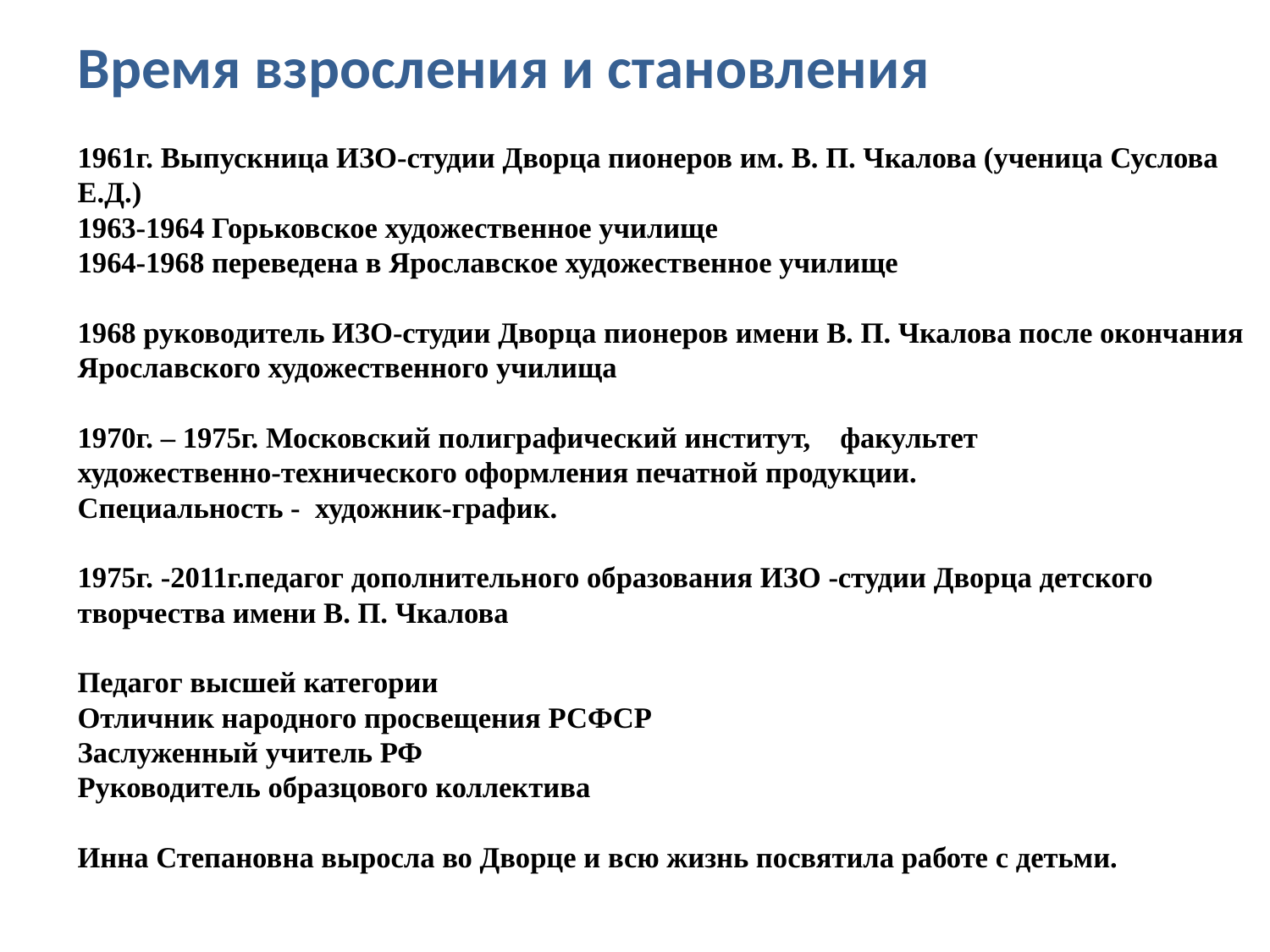

# Время взросления и становления 1961г. Выпускница ИЗО-студии Дворца пионеров им. В. П. Чкалова (ученица Суслова Е.Д.) 1963-1964 Горьковское художественное училище 1964-1968 переведена в Ярославское художественное училище 1968 руководитель ИЗО-студии Дворца пионеров имени В. П. Чкалова после окончания Ярославского художественного училища   1970г. – 1975г. Московский полиграфический институт,    факультет           художественно-технического оформления печатной продукции. Специальность -  художник-график.   1975г. -2011г.педагог дополнительного образования ИЗО -студии Дворца детского творчества имени В. П. Чкалова Педагог высшей категории Отличник народного просвещения РСФСР Заслуженный учитель РФ Руководитель образцового коллектива Инна Степановна выросла во Дворце и всю жизнь посвятила работе с детьми.